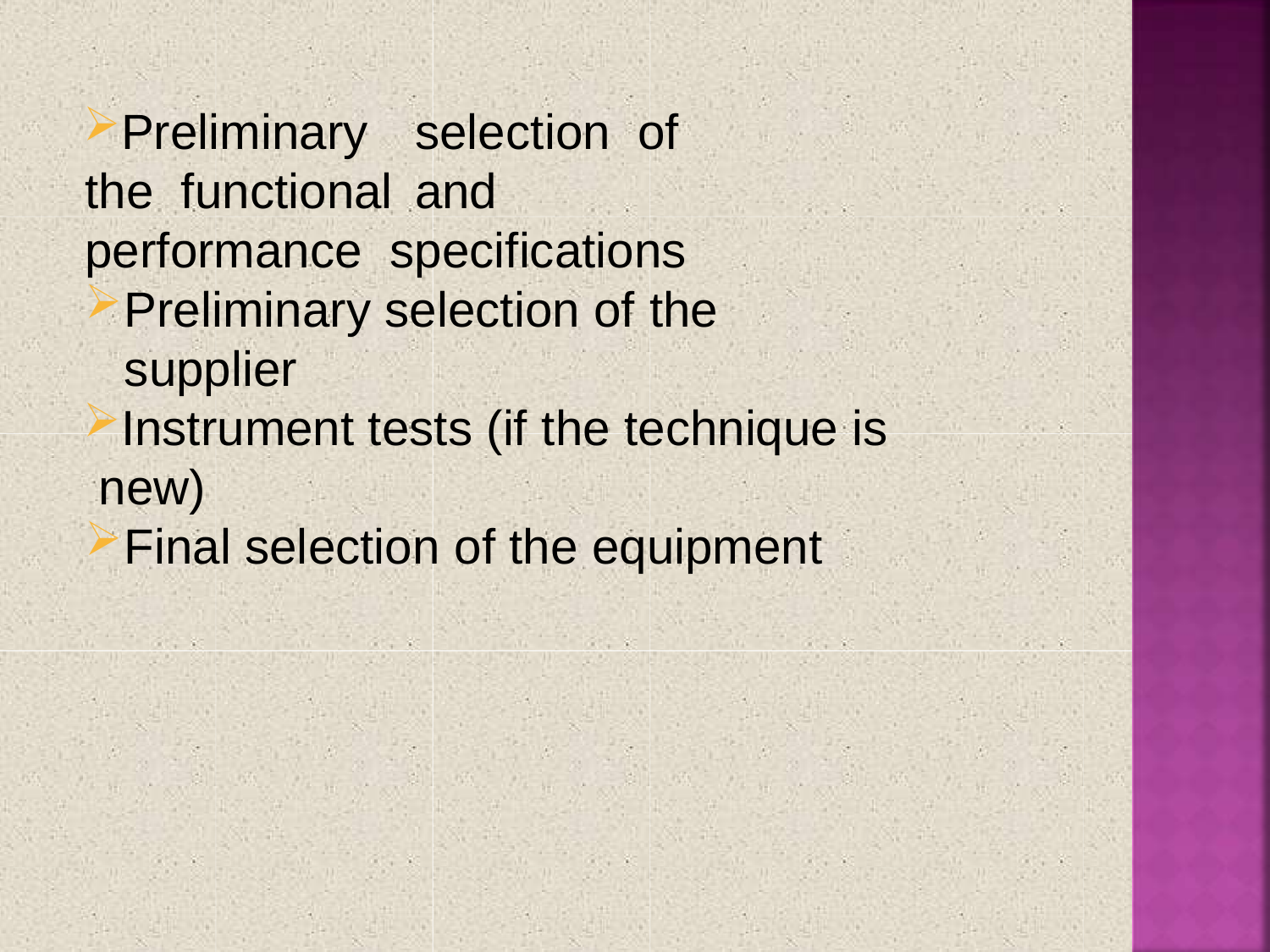

Preliminary	selection	of	the  functional	and performance  specifications
Preliminary selection of the supplier
Instrument tests (if the technique is  new)
Final selection of the equipment